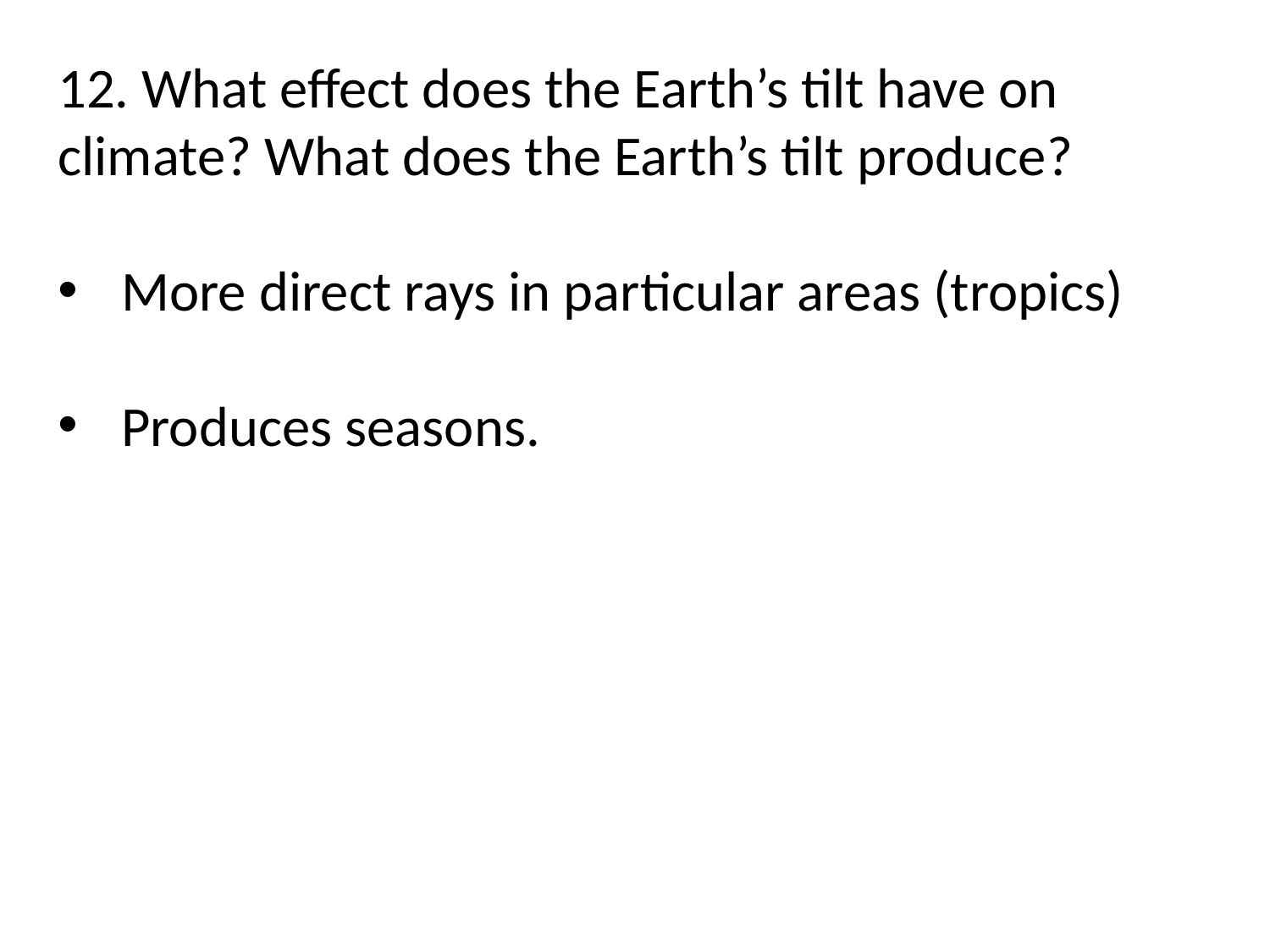

12. What effect does the Earth’s tilt have on climate? What does the Earth’s tilt produce?

More direct rays in particular areas (tropics)

Produces seasons.